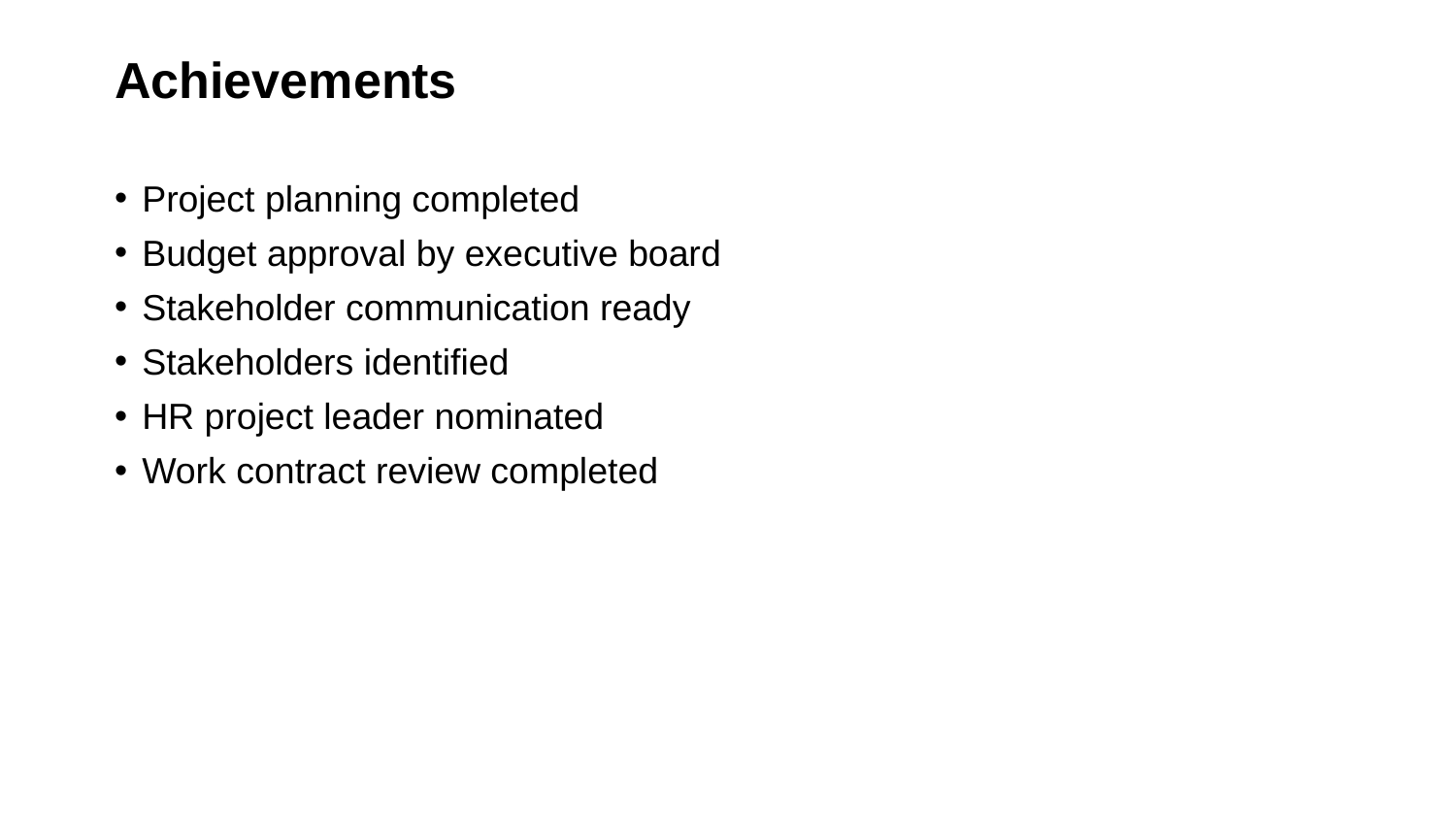

# Achievements
Project planning completed
Budget approval by executive board
Stakeholder communication ready
Stakeholders identified
HR project leader nominated
Work contract review completed